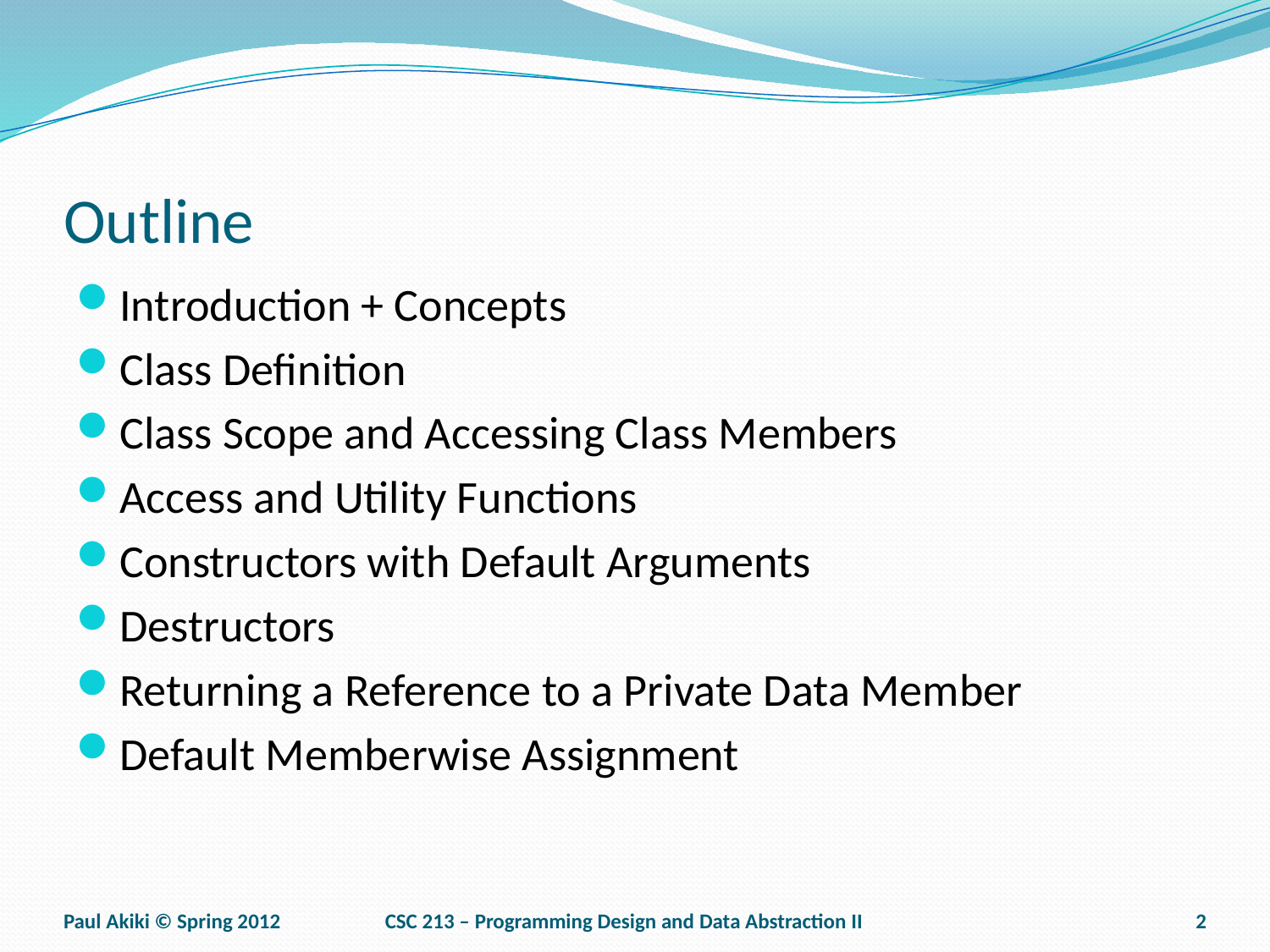

# Outline
Introduction + Concepts
Class Definition
Class Scope and Accessing Class Members
Access and Utility Functions
Constructors with Default Arguments
Destructors
Returning a Reference to a Private Data Member
Default Memberwise Assignment
Paul Akiki © Spring 2012
CSC 213 – Programming Design and Data Abstraction II
2